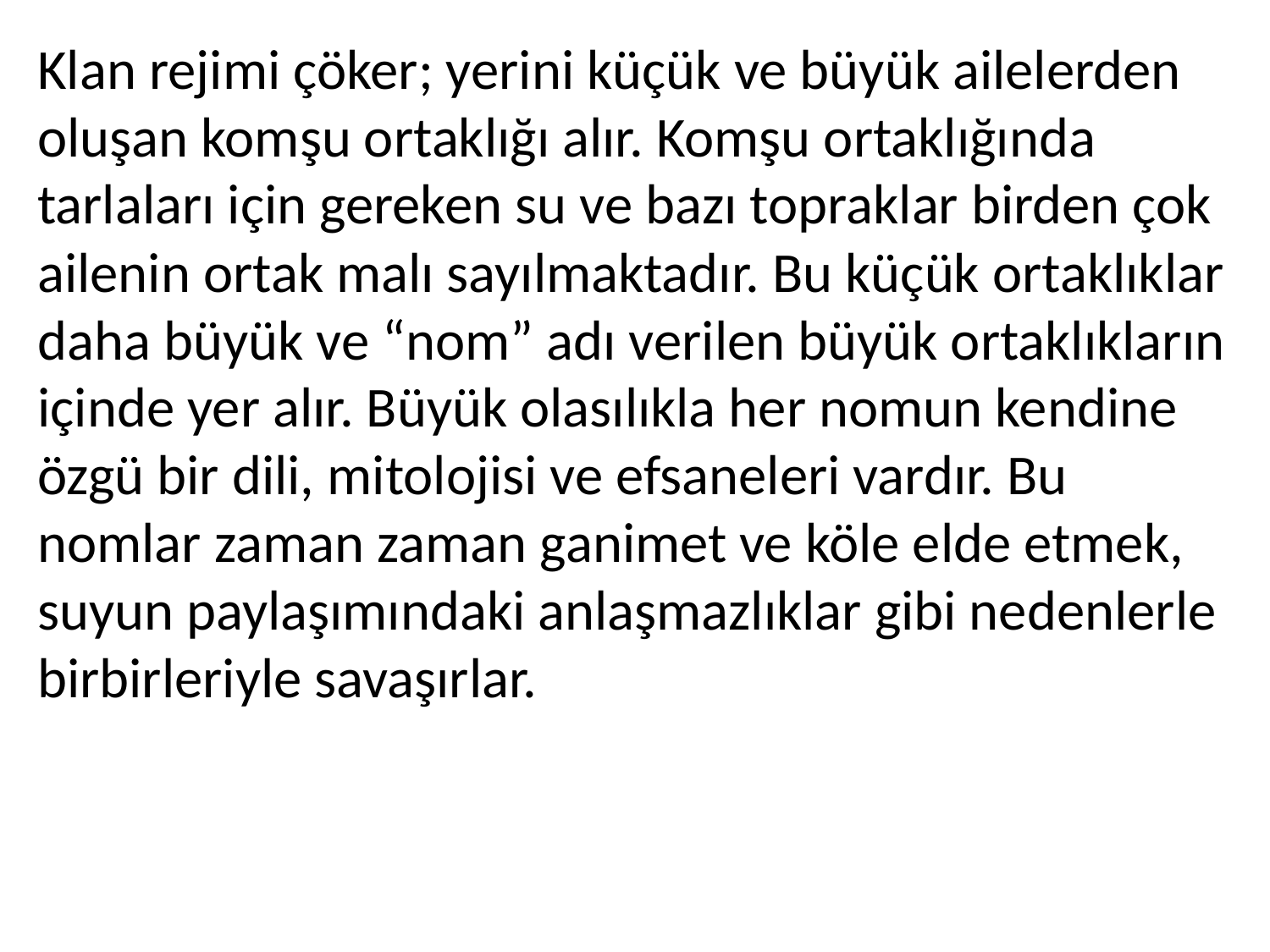

Klan rejimi çöker; yerini küçük ve büyük ailelerden oluşan komşu ortaklığı alır. Komşu ortaklığında tarlaları için gereken su ve bazı topraklar birden çok ailenin ortak malı sayılmaktadır. Bu küçük ortaklıklar daha büyük ve “nom” adı verilen büyük ortaklıkların içinde yer alır. Büyük olasılıkla her nomun kendine özgü bir dili, mitolojisi ve efsaneleri vardır. Bu nomlar zaman zaman ganimet ve köle elde etmek, suyun paylaşımındaki anlaşmazlıklar gibi nedenlerle birbirleriyle savaşırlar.